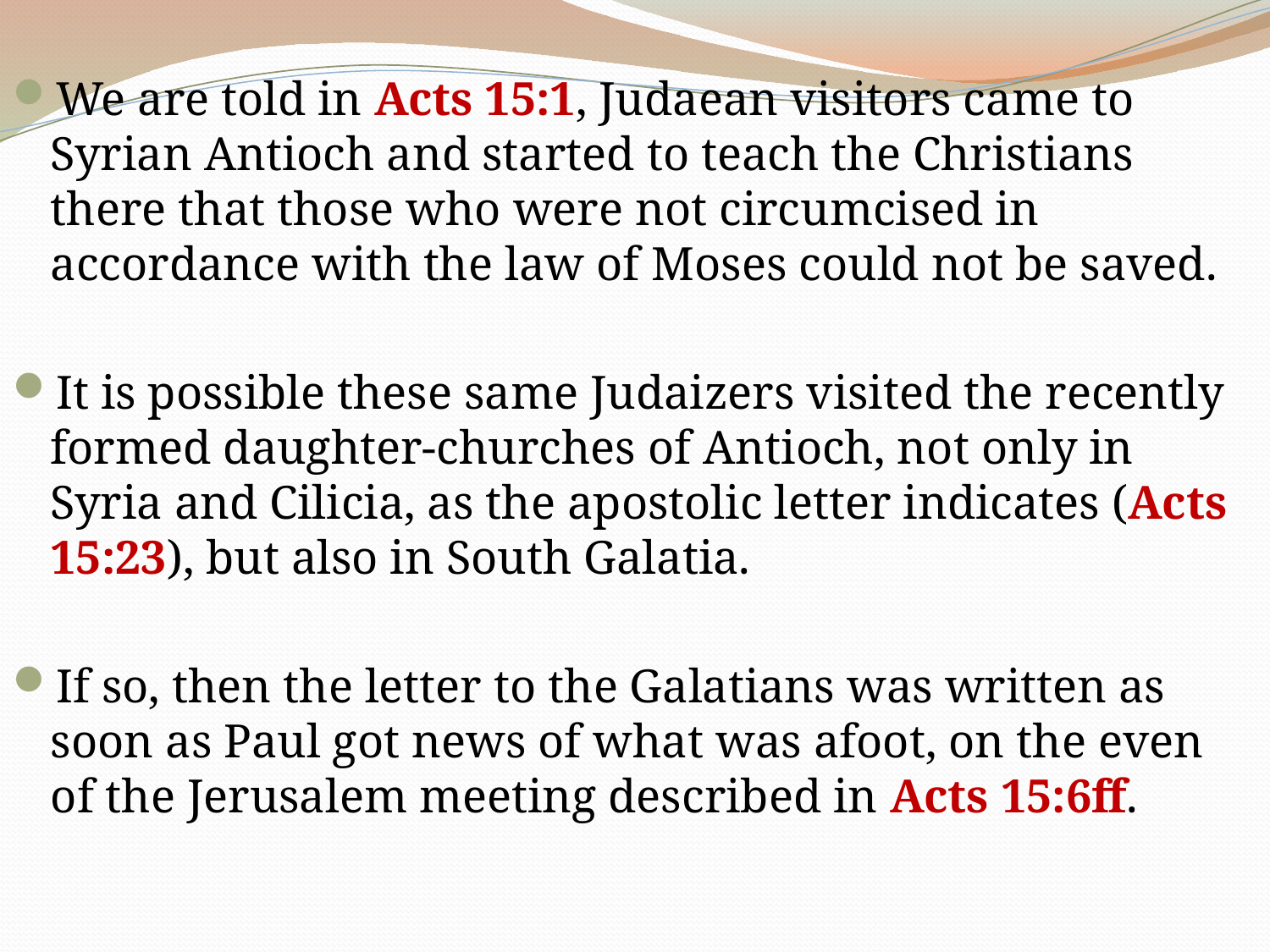

We are told in Acts 15:1, Judaean visitors came to Syrian Antioch and started to teach the Christians there that those who were not circumcised in accordance with the law of Moses could not be saved.

It is possible these same Judaizers visited the recently formed daughter-churches of Antioch, not only in Syria and Cilicia, as the apostolic letter indicates (Acts 15:23), but also in South Galatia.

If so, then the letter to the Galatians was written as soon as Paul got news of what was afoot, on the even of the Jerusalem meeting described in Acts 15:6ff.